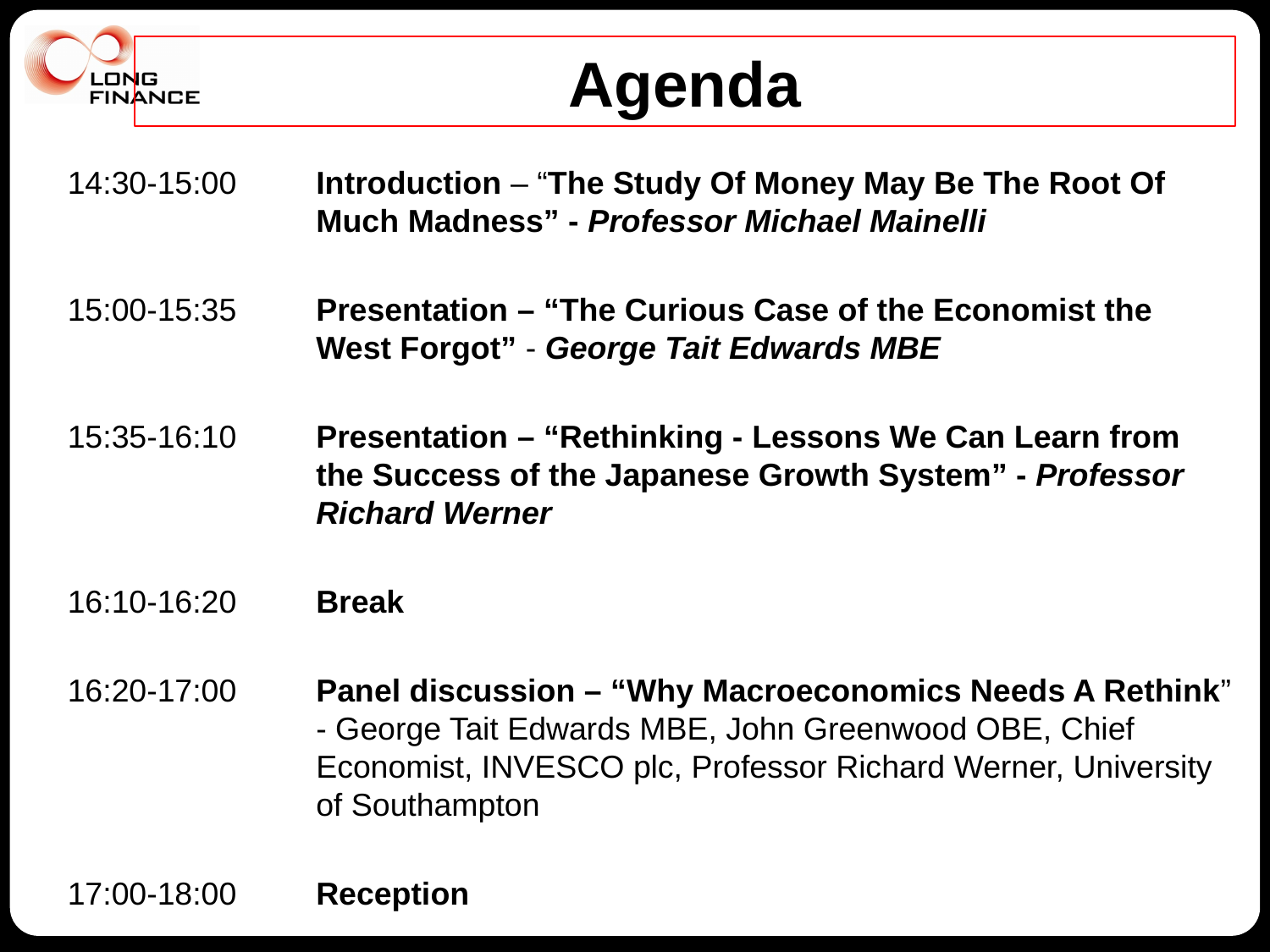

# Agenda
14:30-15:00	Introduction – “The Study Of Money May Be The Root Of Much Madness” - Professor Michael Mainelli

15:00-15:35	Presentation – “The Curious Case of the Economist the West Forgot” - George Tait Edwards MBE

15:35-16:10	Presentation – “Rethinking - Lessons We Can Learn from the Success of the Japanese Growth System” - Professor Richard Werner

16:10-16:20	Break

16:20-17:00	Panel discussion – “Why Macroeconomics Needs A Rethink” - George Tait Edwards MBE, John Greenwood OBE, Chief Economist, INVESCO plc, Professor Richard Werner, University of Southampton

17:00-18:00	Reception